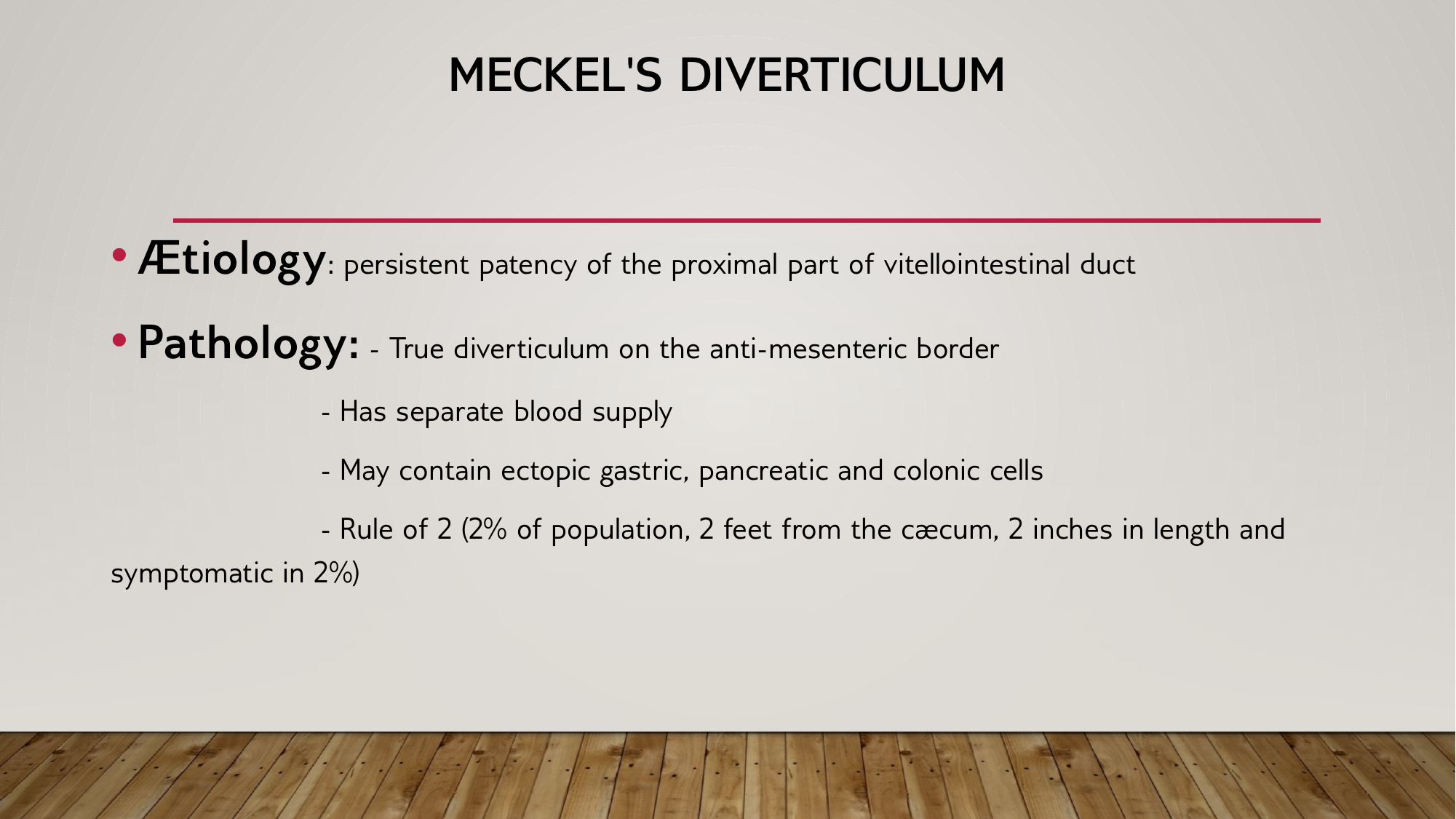

# Meckel's diverticulum
Aetiology: persistent patency of the proximal part of vitellointestinal duct
Pathology: - True diverticulum on the anti-mesenteric border
                       - Has separate blood supply
                       - May contain ectopic gastric, pancreatic and colonic cells
                       - Rule of 2 (2% of population, 2 feet from the caecum, 2 inches in length and symptomatic in 2%)